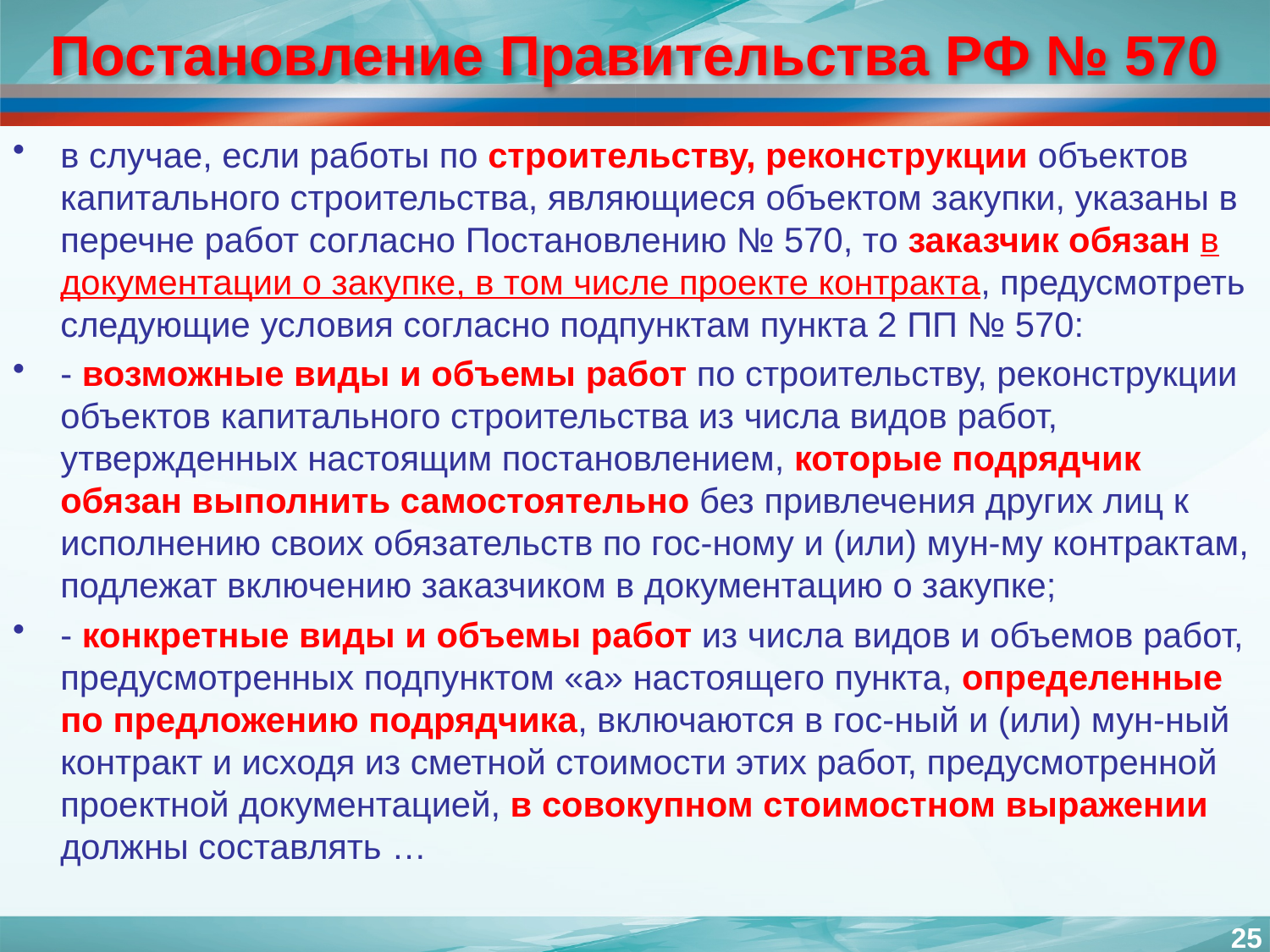

# Постановление Правительства РФ № 570
в случае, если работы по строительству, реконструкции объектов капитального строительства, являющиеся объектом закупки, указаны в перечне работ согласно Постановлению № 570, то заказчик обязан в документации о закупке, в том числе проекте контракта, предусмотреть следующие условия согласно подпунктам пункта 2 ПП № 570:
- возможные виды и объемы работ по строительству, реконструкции объектов капитального строительства из числа видов работ, утвержденных настоящим постановлением, которые подрядчик обязан выполнить самостоятельно без привлечения других лиц к исполнению своих обязательств по гос-ному и (или) мун-му контрактам, подлежат включению заказчиком в документацию о закупке;
- конкретные виды и объемы работ из числа видов и объемов работ, предусмотренных подпунктом «а» настоящего пункта, определенные по предложению подрядчика, включаются в гос-ный и (или) мун-ный контракт и исходя из сметной стоимости этих работ, предусмотренной проектной документацией, в совокупном стоимостном выражении должны составлять …
25